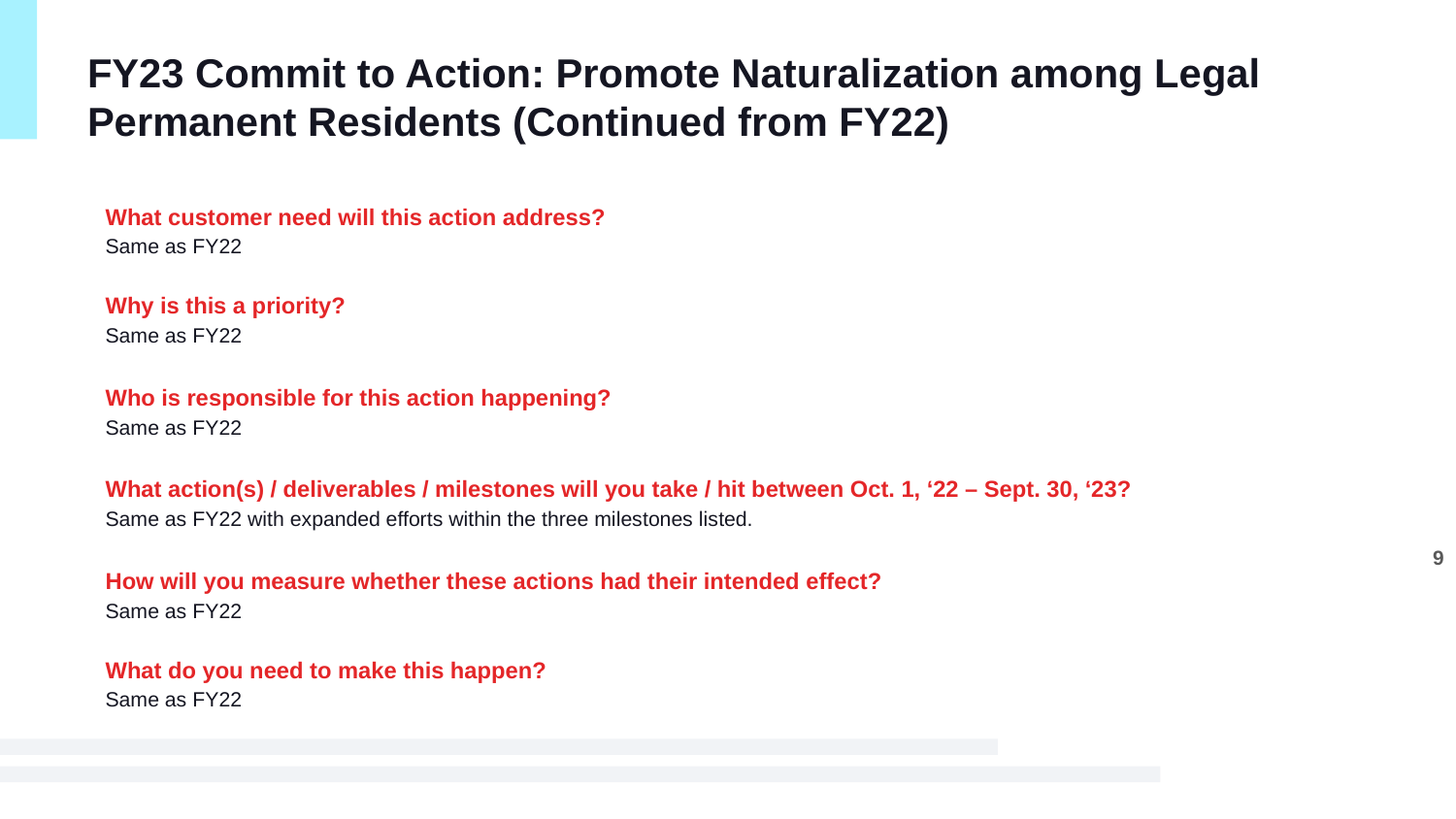

# FY23 Commit to Action: Promote Naturalization among Legal Permanent Residents (Continued from FY22)
What customer need will this action address?
Same as FY22

Why is this a priority?
Same as FY22

Who is responsible for this action happening?
Same as FY22

What action(s) / deliverables / milestones will you take / hit between Oct. 1, ‘22 – Sept. 30, ‘23?
Same as FY22 with expanded efforts within the three milestones listed.

How will you measure whether these actions had their intended effect?
Same as FY22

What do you need to make this happen?
Same as FY22
9